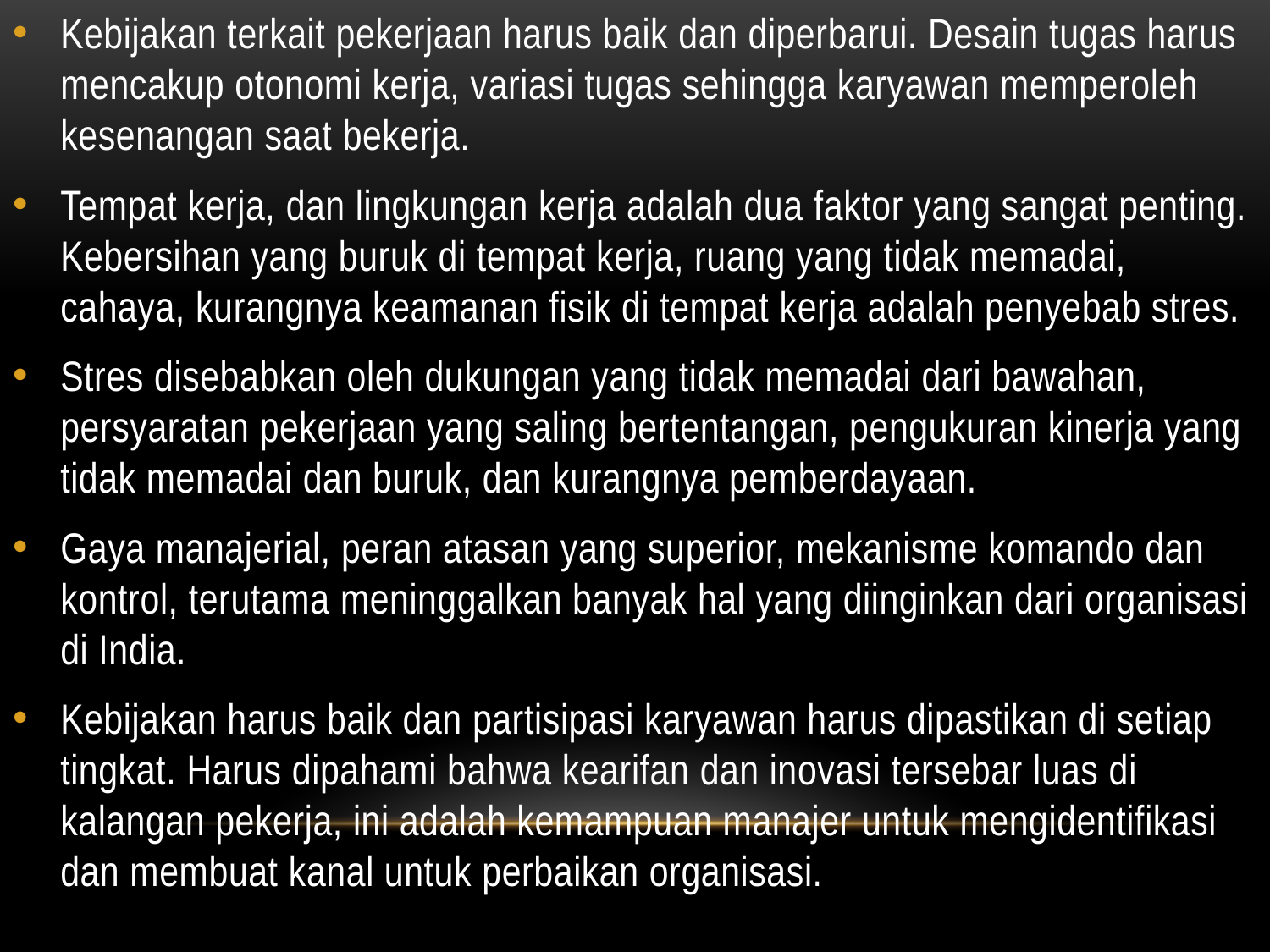

#
Kebijakan terkait pekerjaan harus baik dan diperbarui. Desain tugas harus mencakup otonomi kerja, variasi tugas sehingga karyawan memperoleh kesenangan saat bekerja.
Tempat kerja, dan lingkungan kerja adalah dua faktor yang sangat penting. Kebersihan yang buruk di tempat kerja, ruang yang tidak memadai, cahaya, kurangnya keamanan fisik di tempat kerja adalah penyebab stres.
Stres disebabkan oleh dukungan yang tidak memadai dari bawahan, persyaratan pekerjaan yang saling bertentangan, pengukuran kinerja yang tidak memadai dan buruk, dan kurangnya pemberdayaan.
Gaya manajerial, peran atasan yang superior, mekanisme komando dan kontrol, terutama meninggalkan banyak hal yang diinginkan dari organisasi di India.
Kebijakan harus baik dan partisipasi karyawan harus dipastikan di setiap tingkat. Harus dipahami bahwa kearifan dan inovasi tersebar luas di kalangan pekerja, ini adalah kemampuan manajer untuk mengidentifikasi dan membuat kanal untuk perbaikan organisasi.